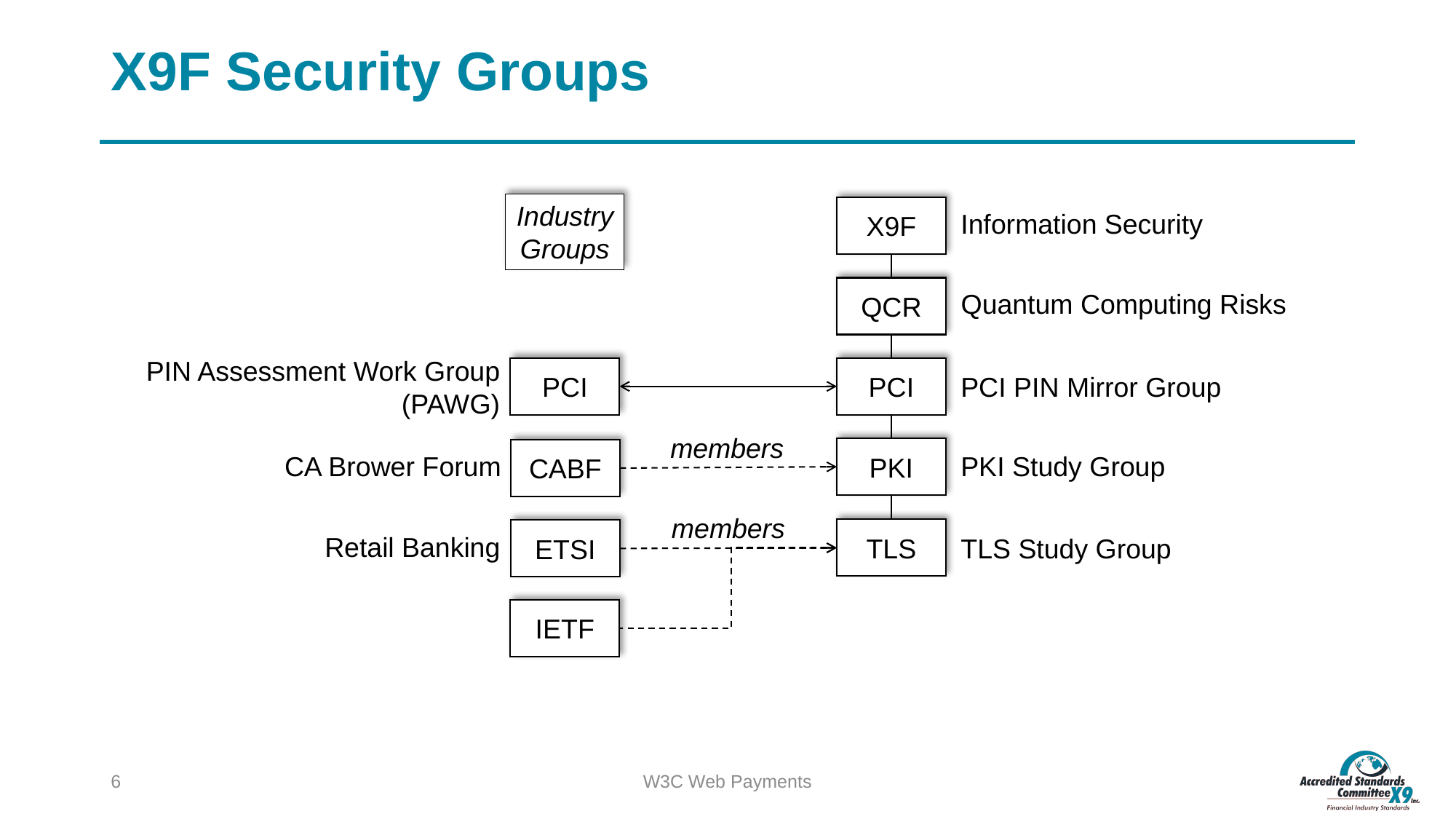

# X9F Security Groups
Industry
Groups
X9F
Information Security
QCR
Quantum Computing Risks
PIN Assessment Work Group (PAWG)
PCI
PCI
PCI PIN Mirror Group
members
PKI
CABF
CA Brower Forum
PKI Study Group
members
TLS
ETSI
Retail Banking
TLS Study Group
IETF
6
W3C Web Payments